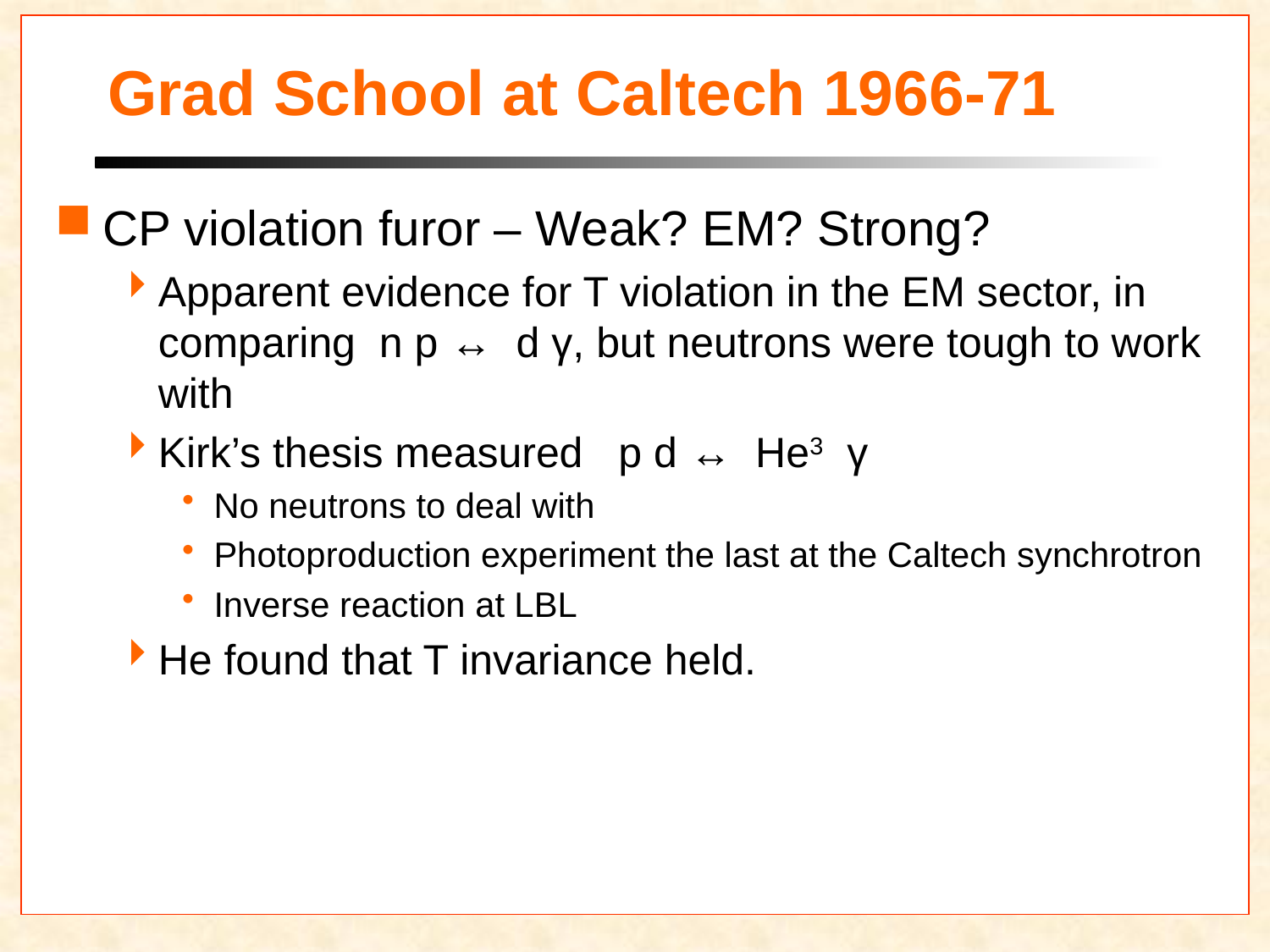

# Grad School at Caltech 1966-71
CP violation furor – Weak? EM? Strong?
Apparent evidence for T violation in the EM sector, in comparing  n p ↔  d γ, but neutrons were tough to work with
Kirk’s thesis measured   p d ↔  He3  γ
No neutrons to deal with
Photoproduction experiment the last at the Caltech synchrotron
Inverse reaction at LBL
He found that T invariance held.